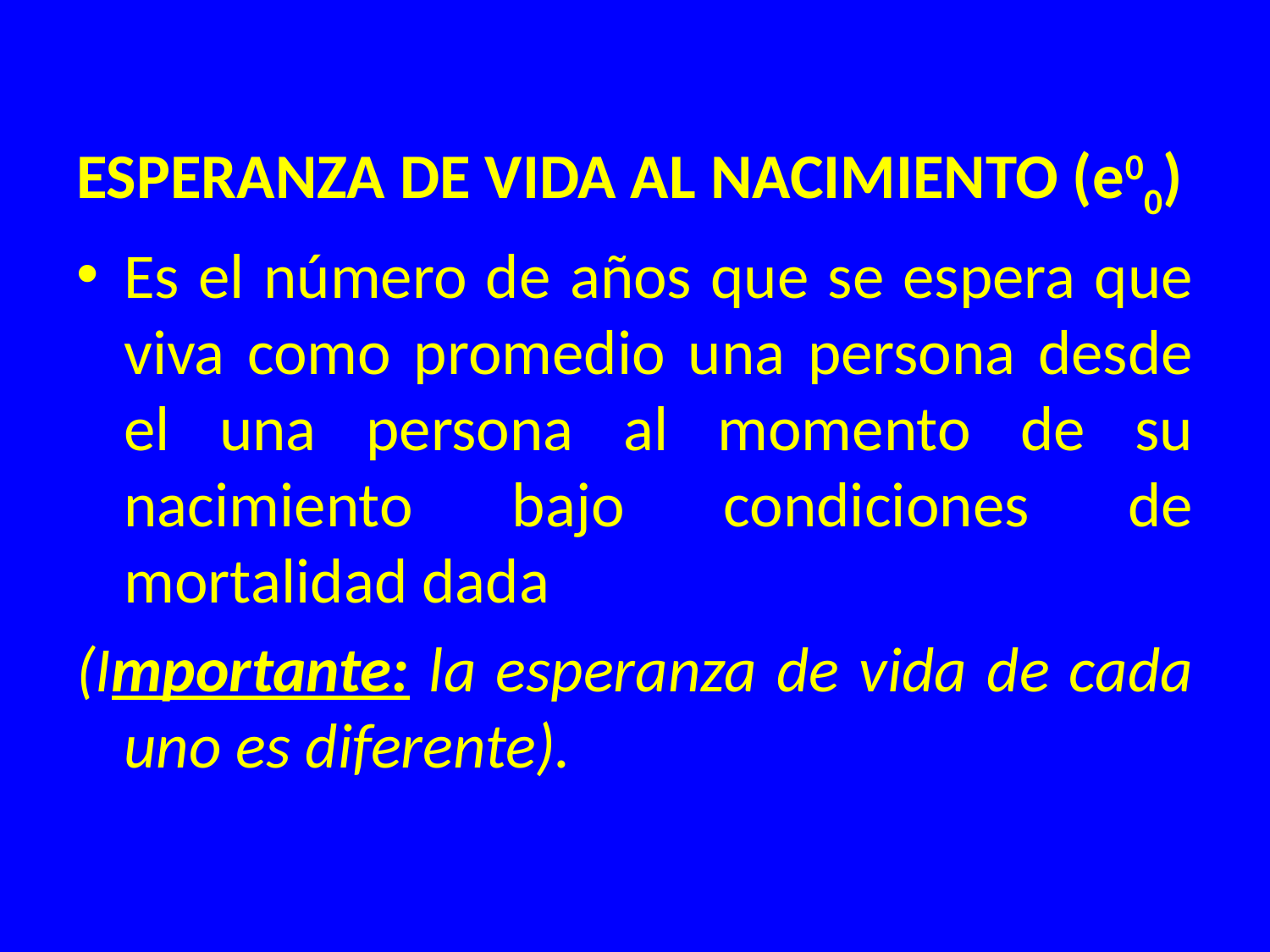

ESPERANZA DE VIDA AL NACIMIENTO (e00)
Es el número de años que se espera que viva como promedio una persona desde el una persona al momento de su nacimiento bajo condiciones de mortalidad dada
(Importante: la esperanza de vida de cada uno es diferente).